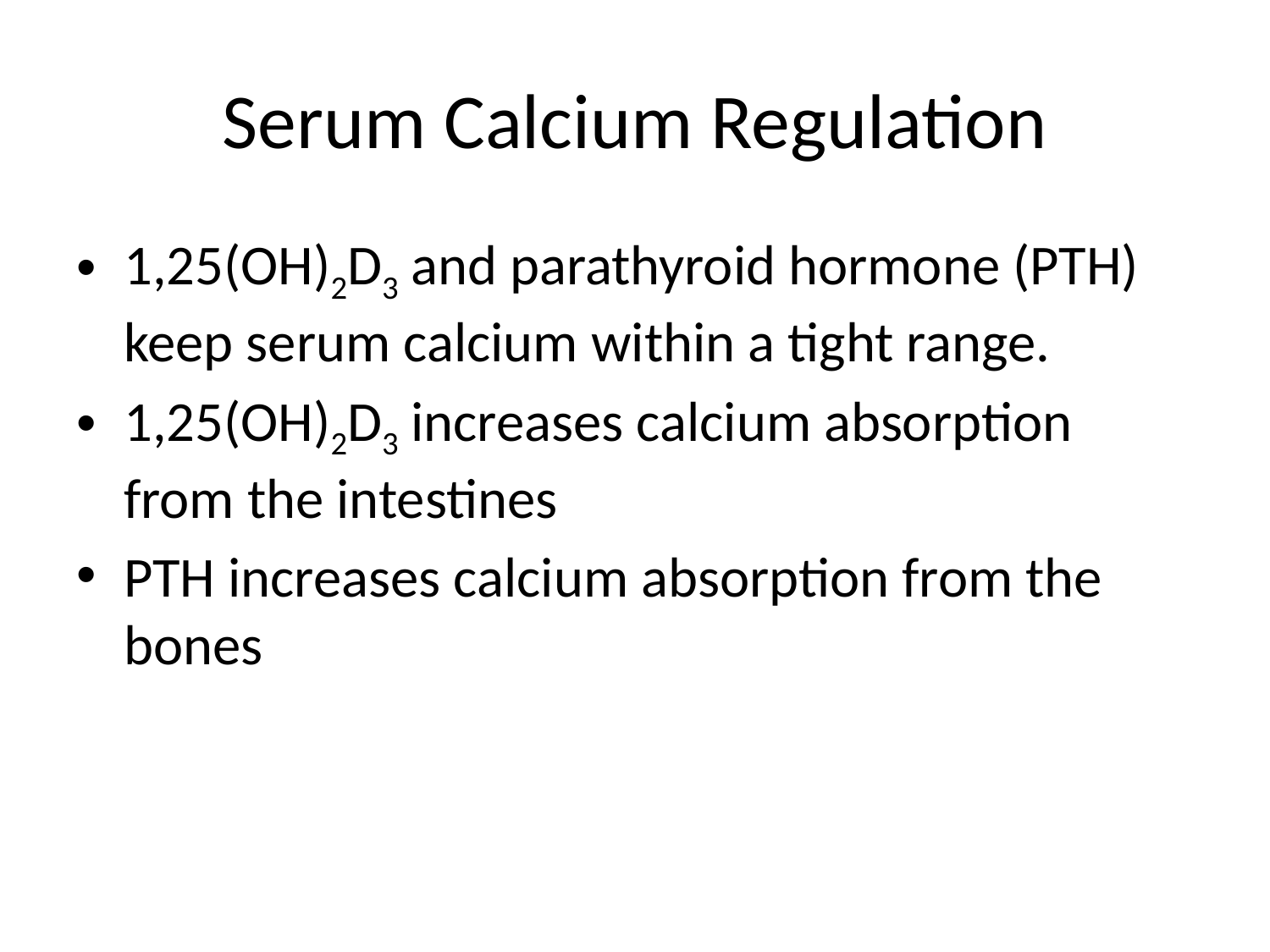

# Serum Calcium Regulation
1,25(OH)2D3 and parathyroid hormone (PTH) keep serum calcium within a tight range.
1,25(OH)2D3 increases calcium absorption from the intestines
PTH increases calcium absorption from the bones